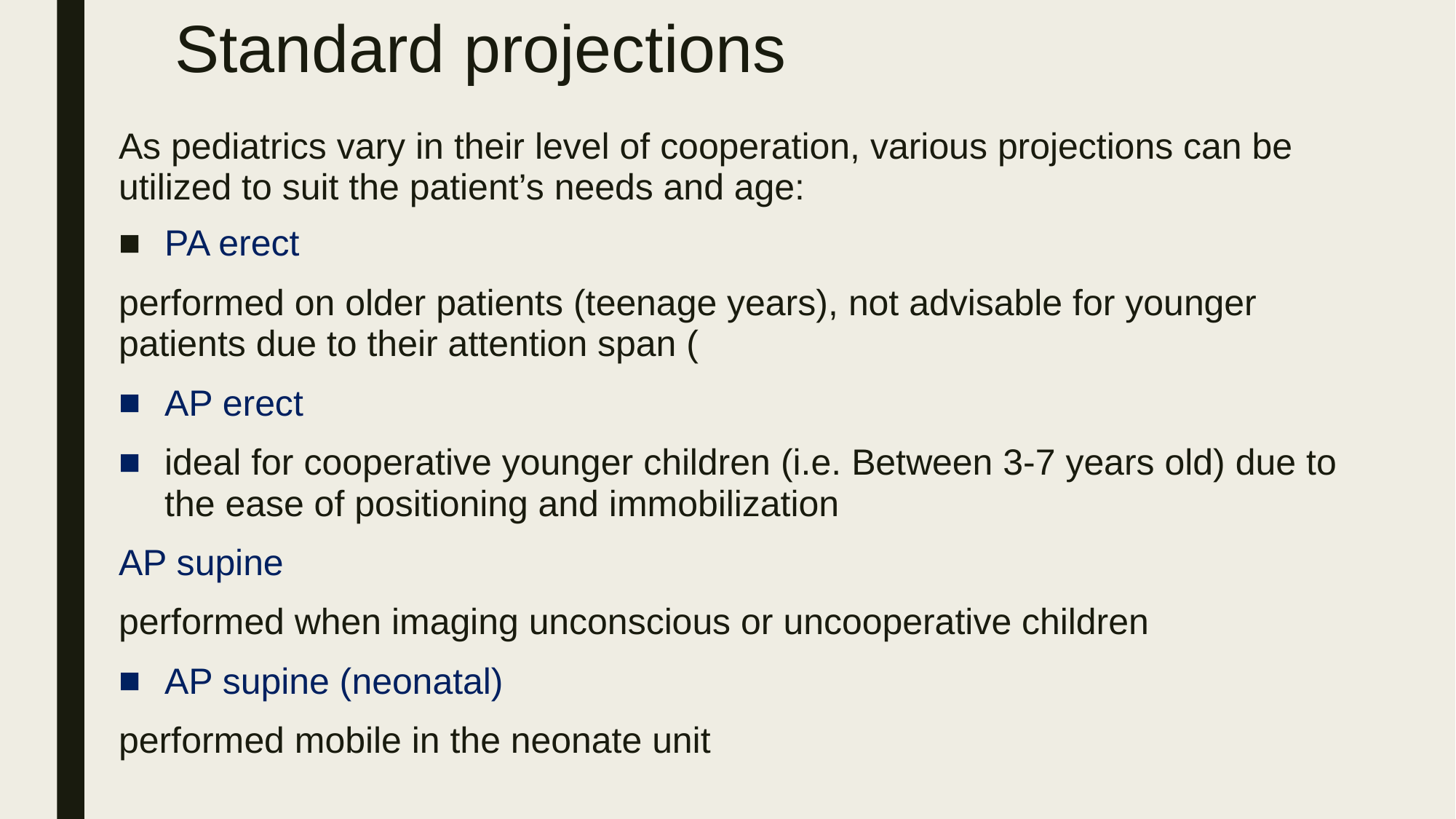

# Standard projections
As pediatrics vary in their level of cooperation, various projections can be utilized to suit the patient’s needs and age:
PA erect
performed on older patients (teenage years), not advisable for younger patients due to their attention span (
AP erect
ideal for cooperative younger children (i.e. Between 3-7 years old) due to the ease of positioning and immobilization
AP supine
performed when imaging unconscious or uncooperative children
AP supine (neonatal)
performed mobile in the neonate unit